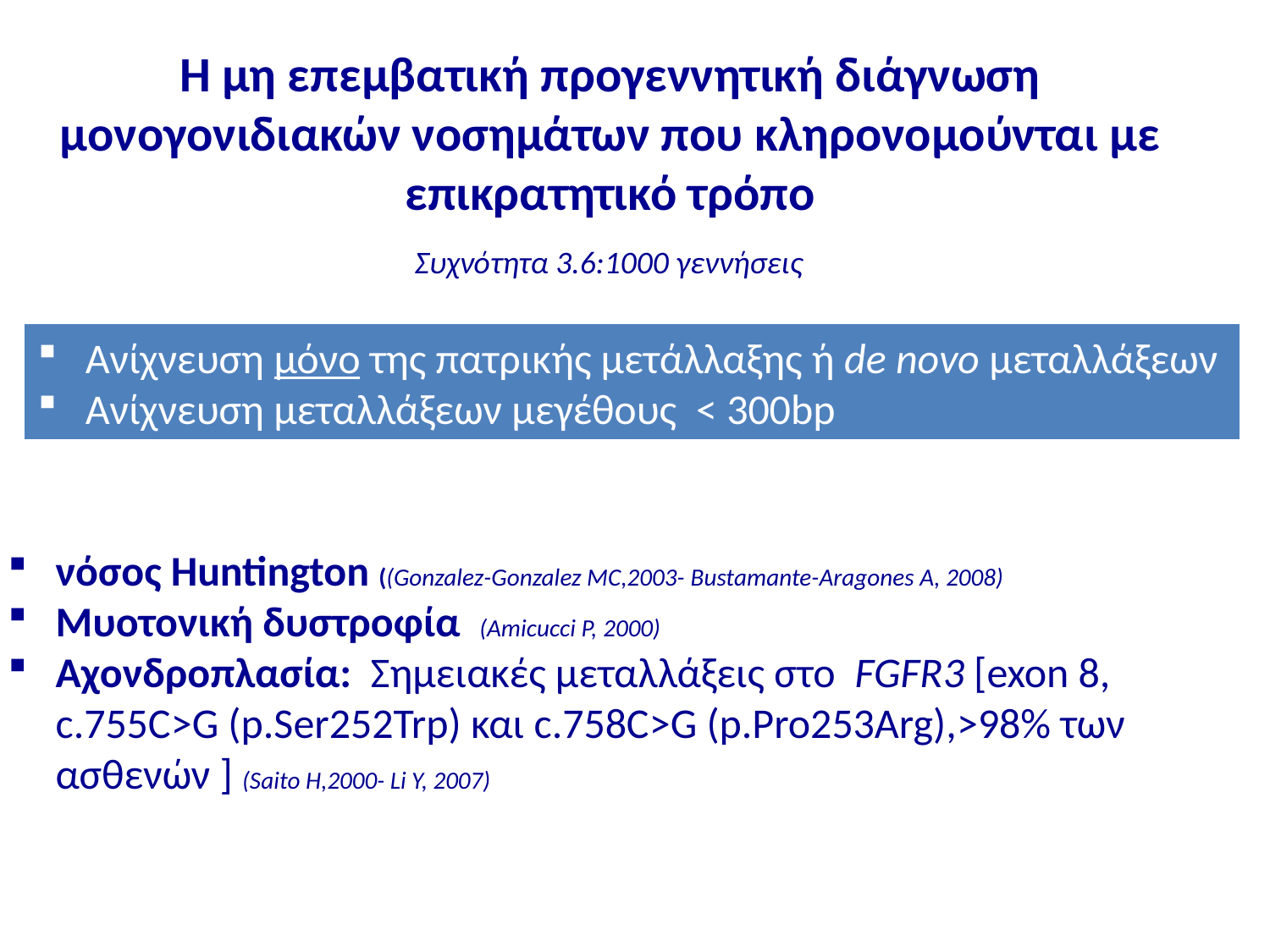

Η μη επεμβατική προγεννητική διάγνωση μονογονιδιακών νοσημάτων που κληρονομούνται με επικρατητικό τρόπο
Συχνότητα 3.6:1000 γεννήσεις
Ανίχνευση μόνο της πατρικής μετάλλαξης ή de novo μεταλλάξεων
Ανίχνευση μεταλλάξεων μεγέθους  < 300bp

νόσος Huntington ((Gonzalez-Gonzalez MC,2003- Bustamante-Aragones A, 2008)
Mυοτονική δυστροφία  (Amicucci P, 2000)
Aχονδροπλασία:  Σημειακές μεταλλάξεις στο  FGFR3 [exon 8, c.755C>G (p.Ser252Trp) και c.758C>G (p.Pro253Arg),>98% των ασθενών ] (Saito H,2000- Li Y, 2007)